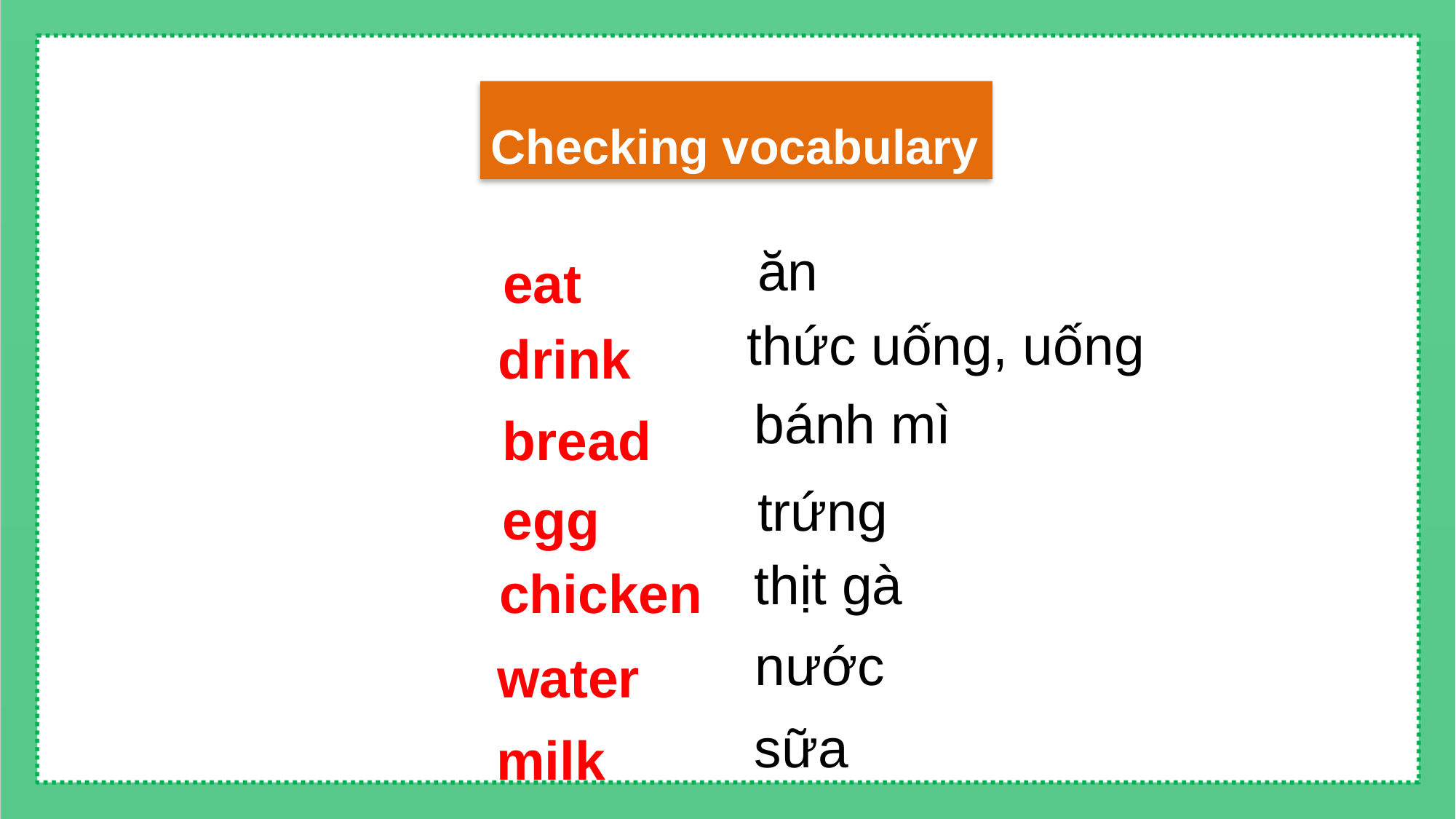

Checking vocabulary
eat
ăn
drink
thức uống, uống
bread
bánh mì
egg
trứng
chicken
thịt gà
water
nước
milk
sữa